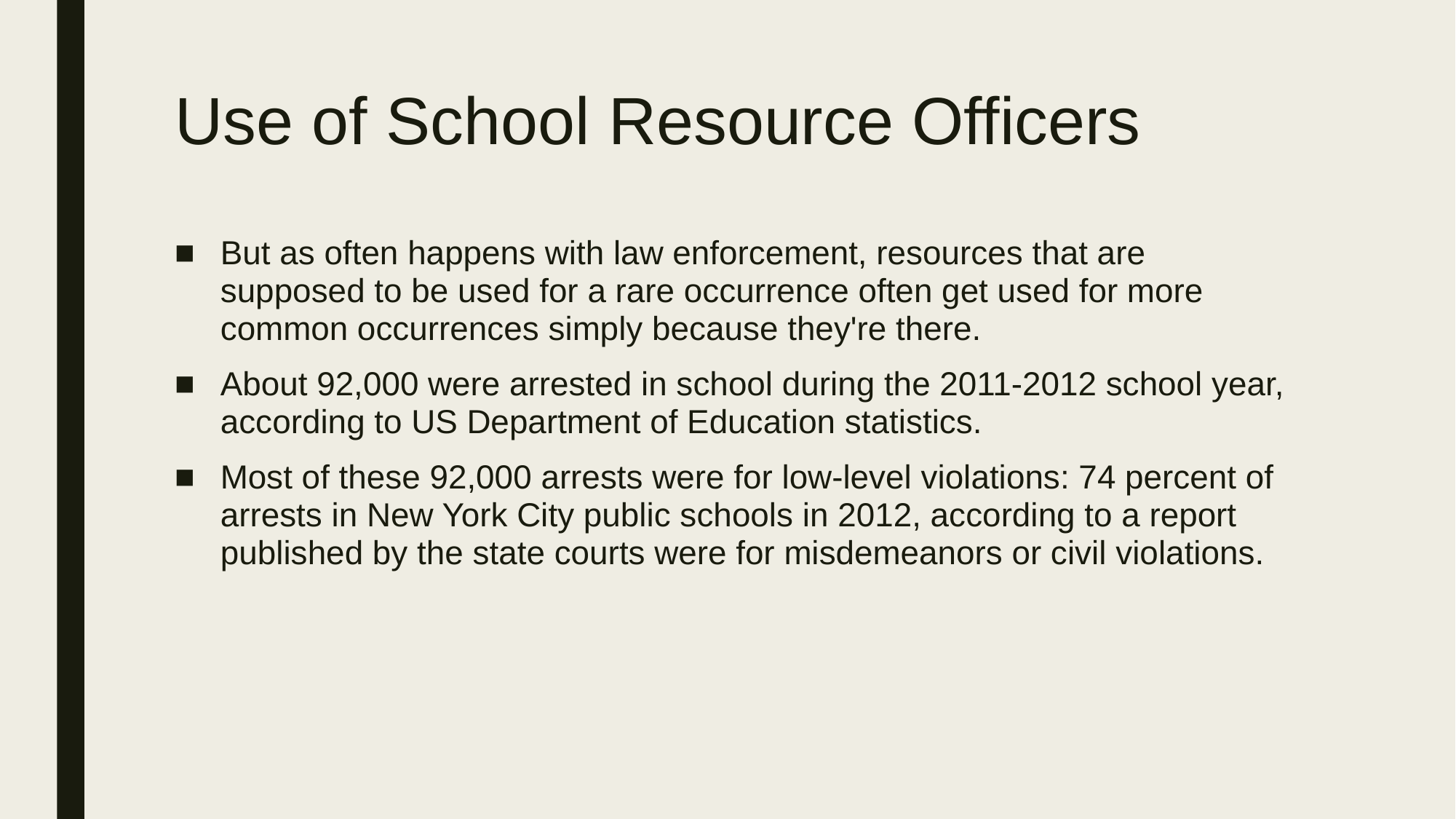

# Use of School Resource Officers
But as often happens with law enforcement, resources that are supposed to be used for a rare occurrence often get used for more common occurrences simply because they're there.
About 92,000 were arrested in school during the 2011-2012 school year, according to US Department of Education statistics.
Most of these 92,000 arrests were for low-level violations: 74 percent of arrests in New York City public schools in 2012, according to a report published by the state courts were for misdemeanors or civil violations.